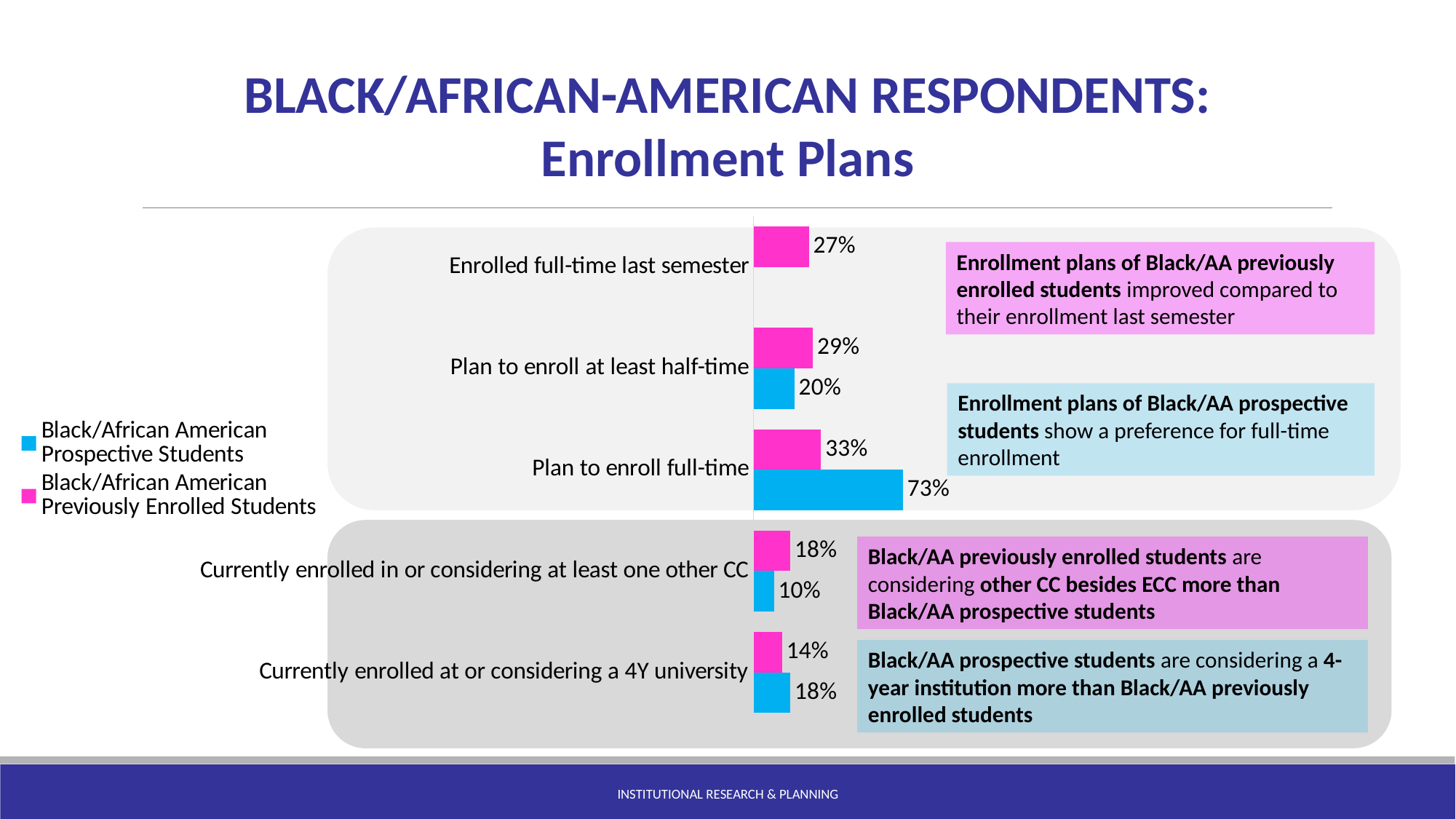

BLACK/AFRICAN-AMERICAN RESPONDENTS: Enrollment Plans

### Chart

| Category | Black/African American Previously Enrolled Students | Black/African American Prospective Students  |
|---|---|---|
| Enrolled full-time last semester | 0.27 | None |
| Plan to enroll at least half-time | 0.29 | 0.2 |
| Plan to enroll full-time | 0.33 | 0.73 |
| Currently enrolled in or considering at least one other CC | 0.18 | 0.1 |
| Currently enrolled at or considering a 4Y university | 0.14 | 0.18 |
Enrollment plans of Black/AA previously enrolled students improved compared to their enrollment last semester
Enrollment plans of Black/AA prospective students show a preference for full-time enrollment

Black/AA previously enrolled students are considering other CC besides ECC more than Black/AA prospective students
Black/AA prospective students are considering a 4-year institution more than Black/AA previously enrolled students
Institutional Research & Planning